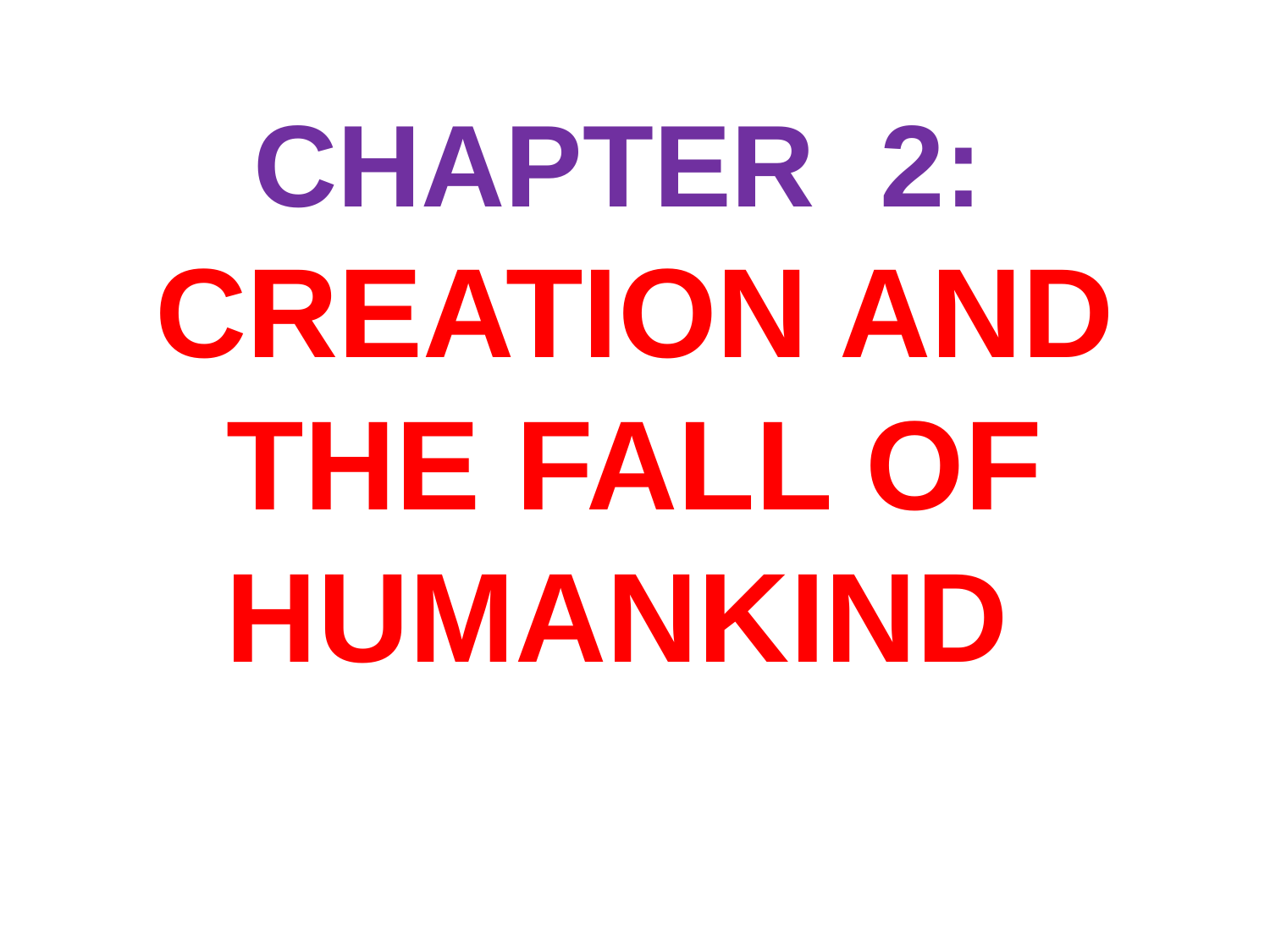

CHAPTER  2:
CREATION AND THE FALL OF HUMANKIND